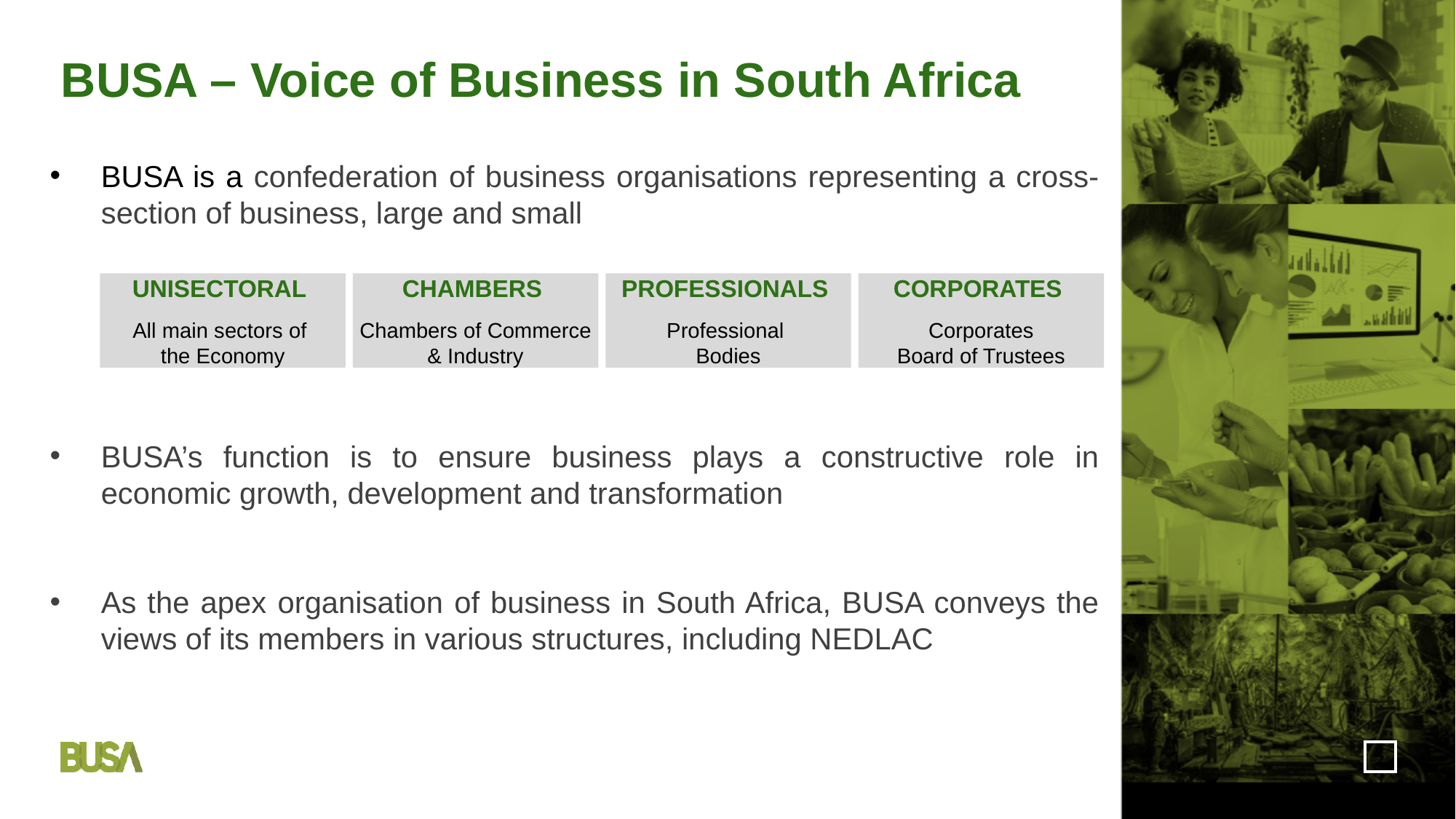

BUSA – Voice of Business in South Africa
BUSA is a confederation of business organisations representing a cross-section of business, large and small

BUSA’s function is to ensure business plays a constructive role in economic growth, development and transformation

As the apex organisation of business in South Africa, BUSA conveys the views of its members in various structures, including NEDLAC
CHAMBERS

Chambers of Commerce & Industry
PROFESSIONALS

Professional
Bodies
CORPORATES

Corporates
Board of Trustees
UNISECTORAL

All main sectors of
the Economy
2